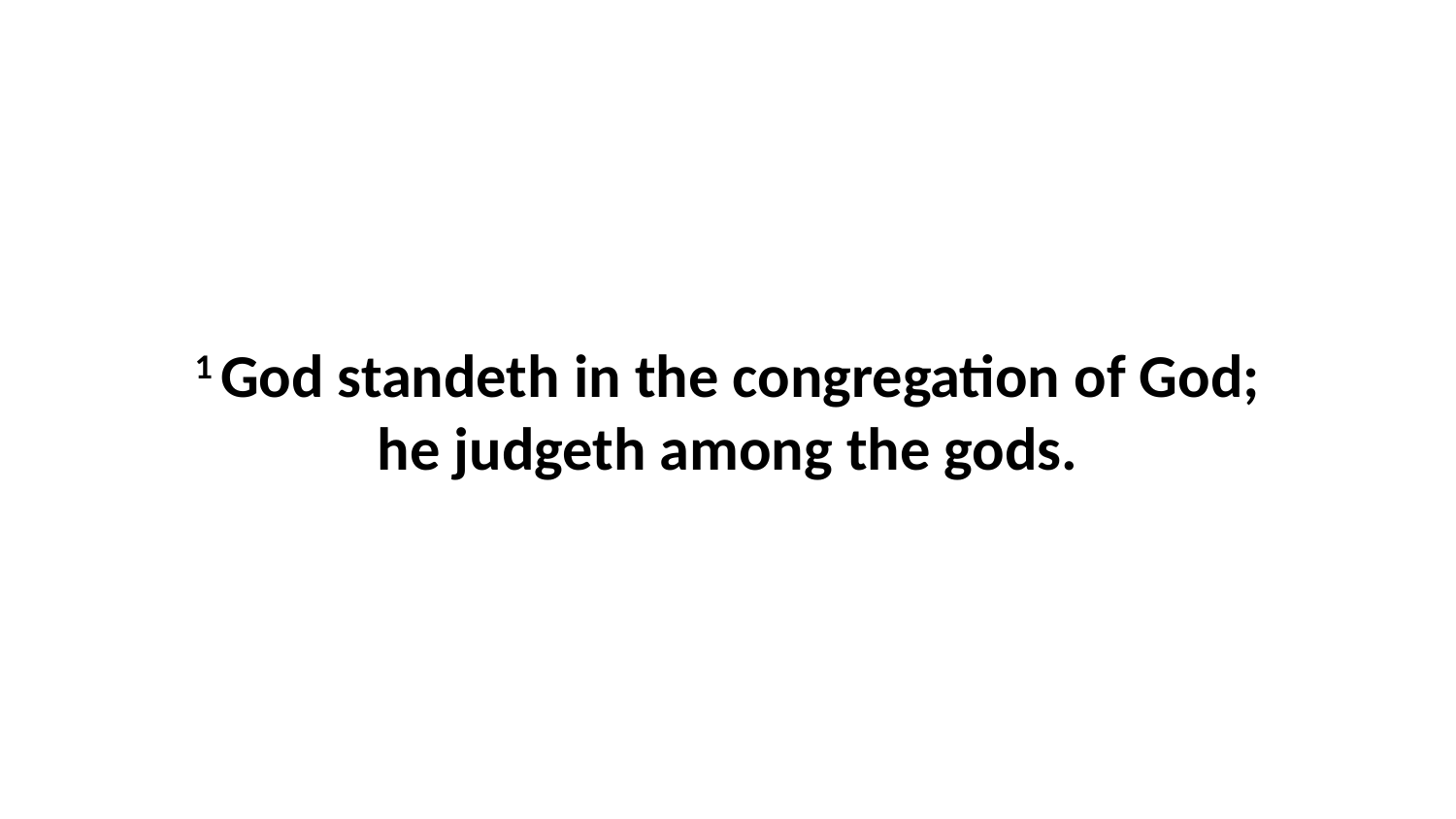

1 God standeth in the congregation of God; he judgeth among the gods.